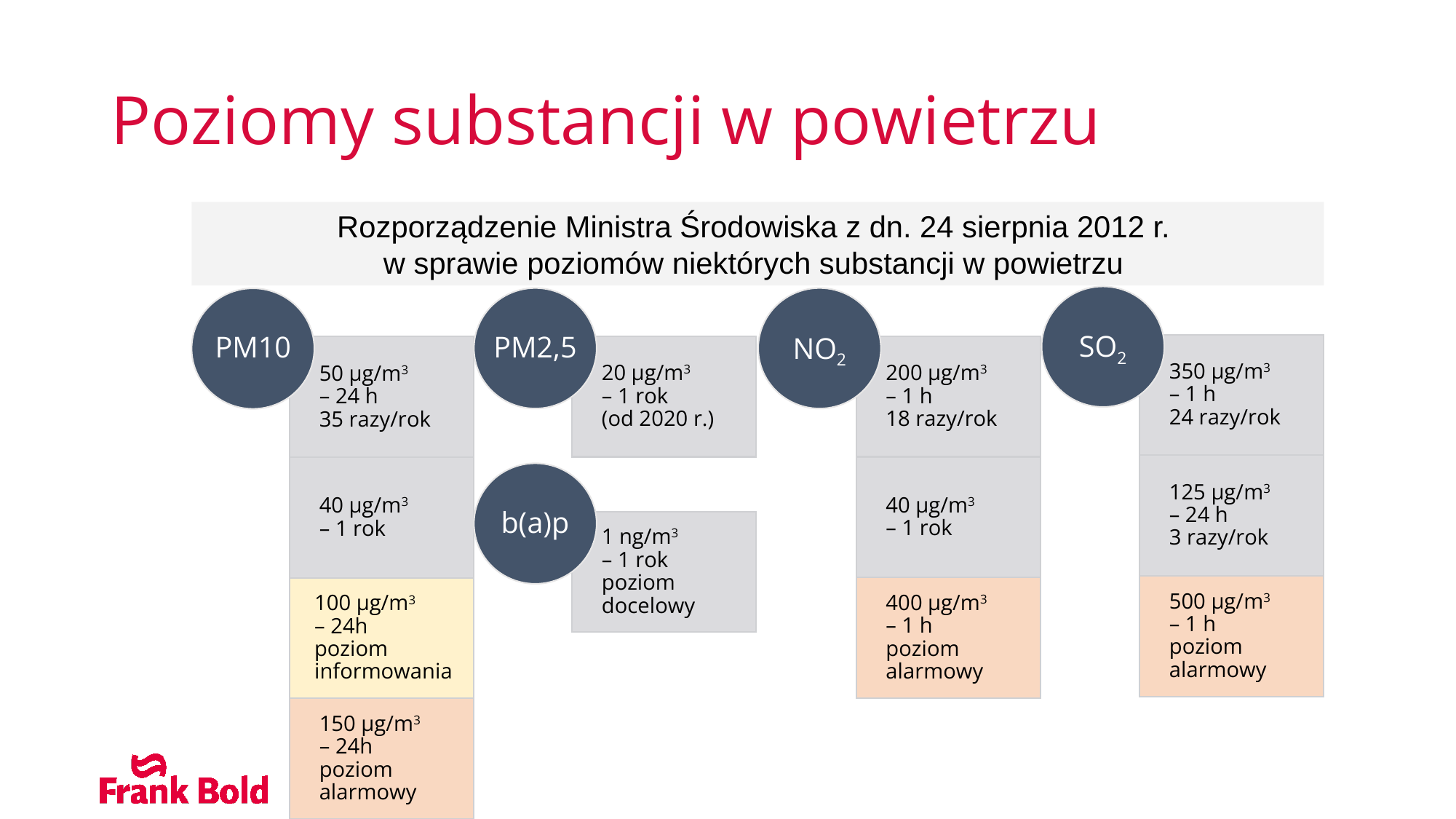

# Poziomy substancji w powietrzu
Rozporządzenie Ministra Środowiska z dn. 24 sierpnia 2012 r.
w sprawie poziomów niektórych substancji w powietrzu

SO2

PM2,5

NO2

PM10

350 µg/m3
– 1 h
24 razy/rok

20 µg/m3
– 1 rok
(od 2020 r.)

200 µg/m3
– 1 h
18 razy/rok

50 µg/m3
– 24 h
35 razy/rok

125 µg/m3
– 24 h
3 razy/rok

40 µg/m3
– 1 rok

40 µg/m3
– 1 rok

b(a)p

1 ng/m3
– 1 rok
poziom docelowy

500 µg/m3
– 1 h
poziom alarmowy

400 µg/m3
– 1 h
poziom alarmowy

100 µg/m3
– 24h
poziom informowania

150 µg/m3
– 24h
poziom alarmowy